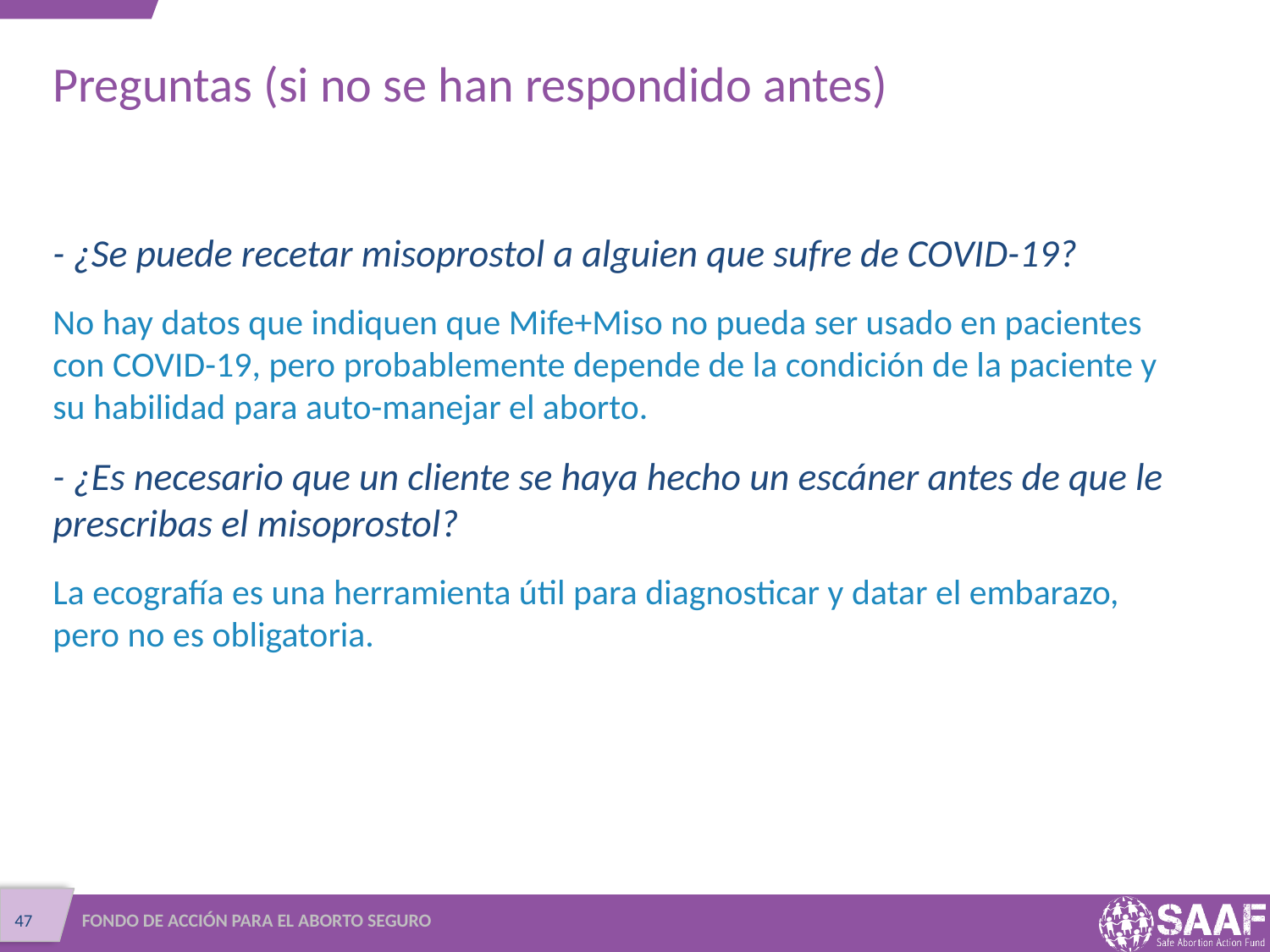

# Preguntas (si no se han respondido antes)
- ¿Se puede recetar misoprostol a alguien que sufre de COVID-19?
No hay datos que indiquen que Mife+Miso no pueda ser usado en pacientes con COVID-19, pero probablemente depende de la condición de la paciente y su habilidad para auto-manejar el aborto.
- ¿Es necesario que un cliente se haya hecho un escáner antes de que le prescribas el misoprostol?
La ecografía es una herramienta útil para diagnosticar y datar el embarazo, pero no es obligatoria.

FONDO DE ACCIÓN PARA EL ABORTO SEGURO